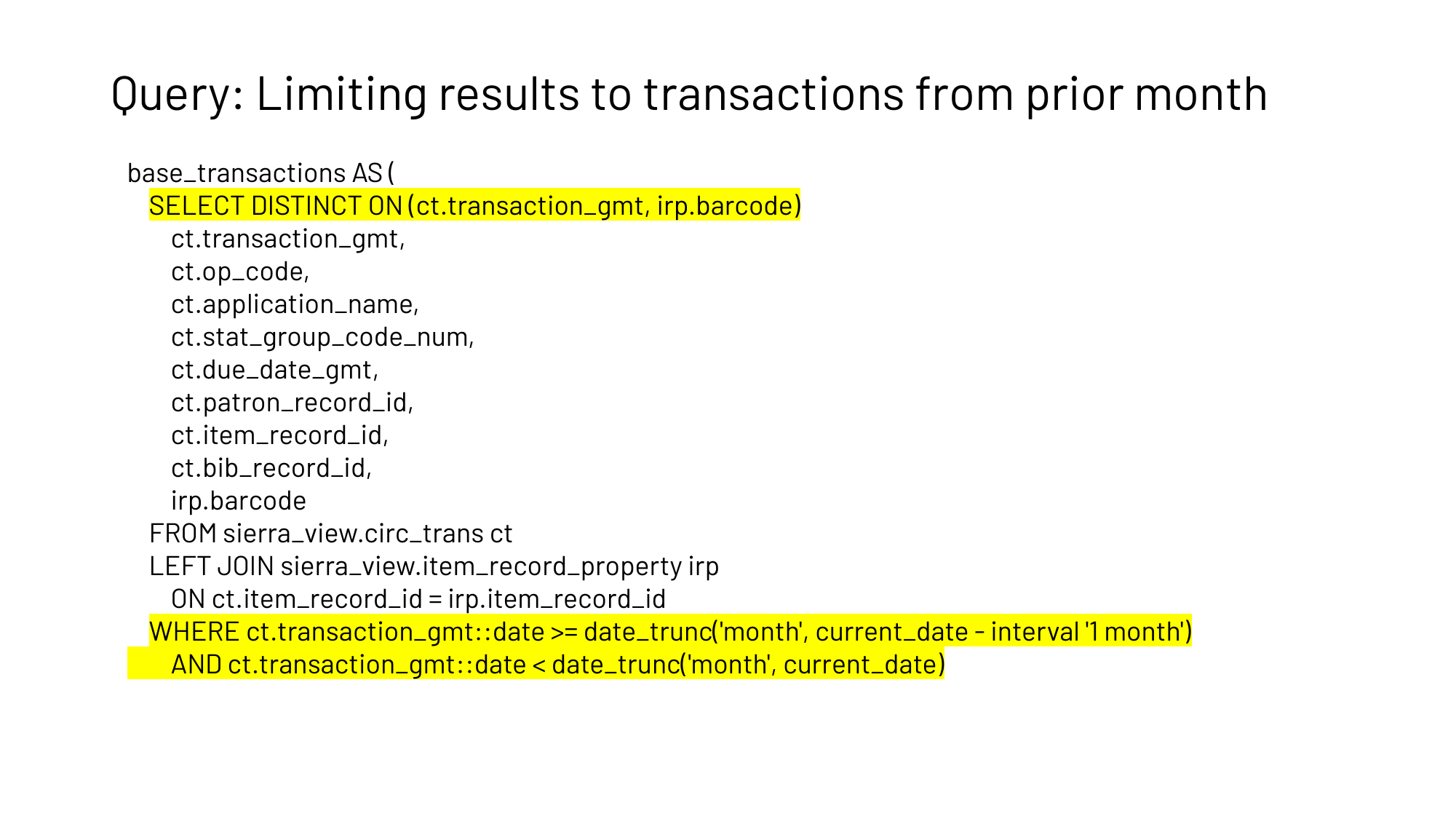

# Query: Limiting results to transactions from prior month
base_transactions AS (
    SELECT DISTINCT ON (ct.transaction_gmt, irp.barcode)
        ct.transaction_gmt,
        ct.op_code,
        ct.application_name,
        ct.stat_group_code_num,
        ct.due_date_gmt,
        ct.patron_record_id,
        ct.item_record_id,
        ct.bib_record_id,
        irp.barcode
    FROM sierra_view.circ_trans ct
    LEFT JOIN sierra_view.item_record_property irp
        ON ct.item_record_id = irp.item_record_id
    WHERE ct.transaction_gmt::date >= date_trunc('month', current_date - interval '1 month')
        AND ct.transaction_gmt::date < date_trunc('month', current_date)